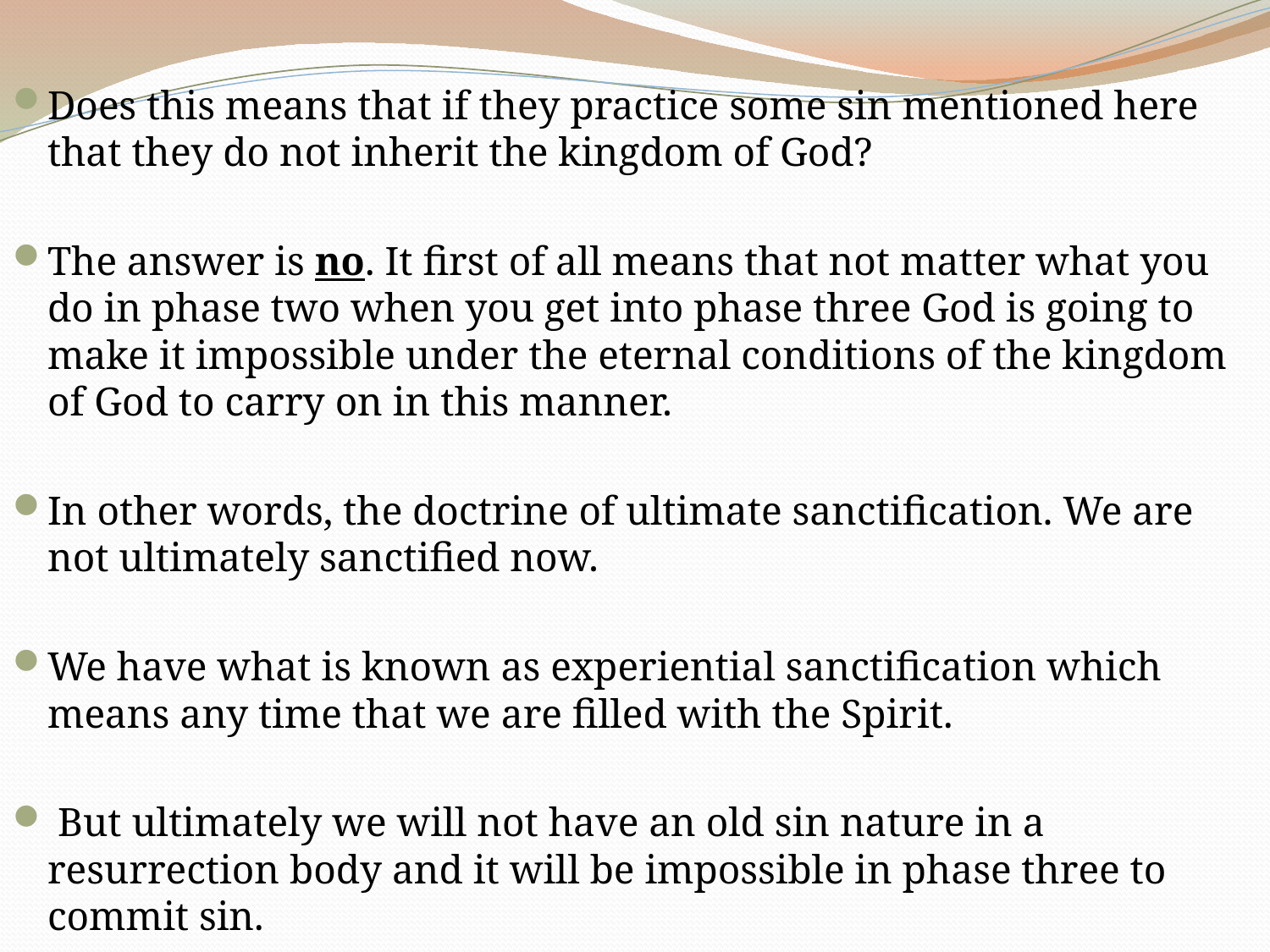

Does this means that if they practice some sin mentioned here that they do not inherit the kingdom of God?

The answer is no. It first of all means that not matter what you do in phase two when you get into phase three God is going to make it impossible under the eternal conditions of the kingdom of God to carry on in this manner.

In other words, the doctrine of ultimate sanctification. We are not ultimately sanctified now.

We have what is known as experiential sanctification which means any time that we are filled with the Spirit.

 But ultimately we will not have an old sin nature in a resurrection body and it will be impossible in phase three to commit sin.